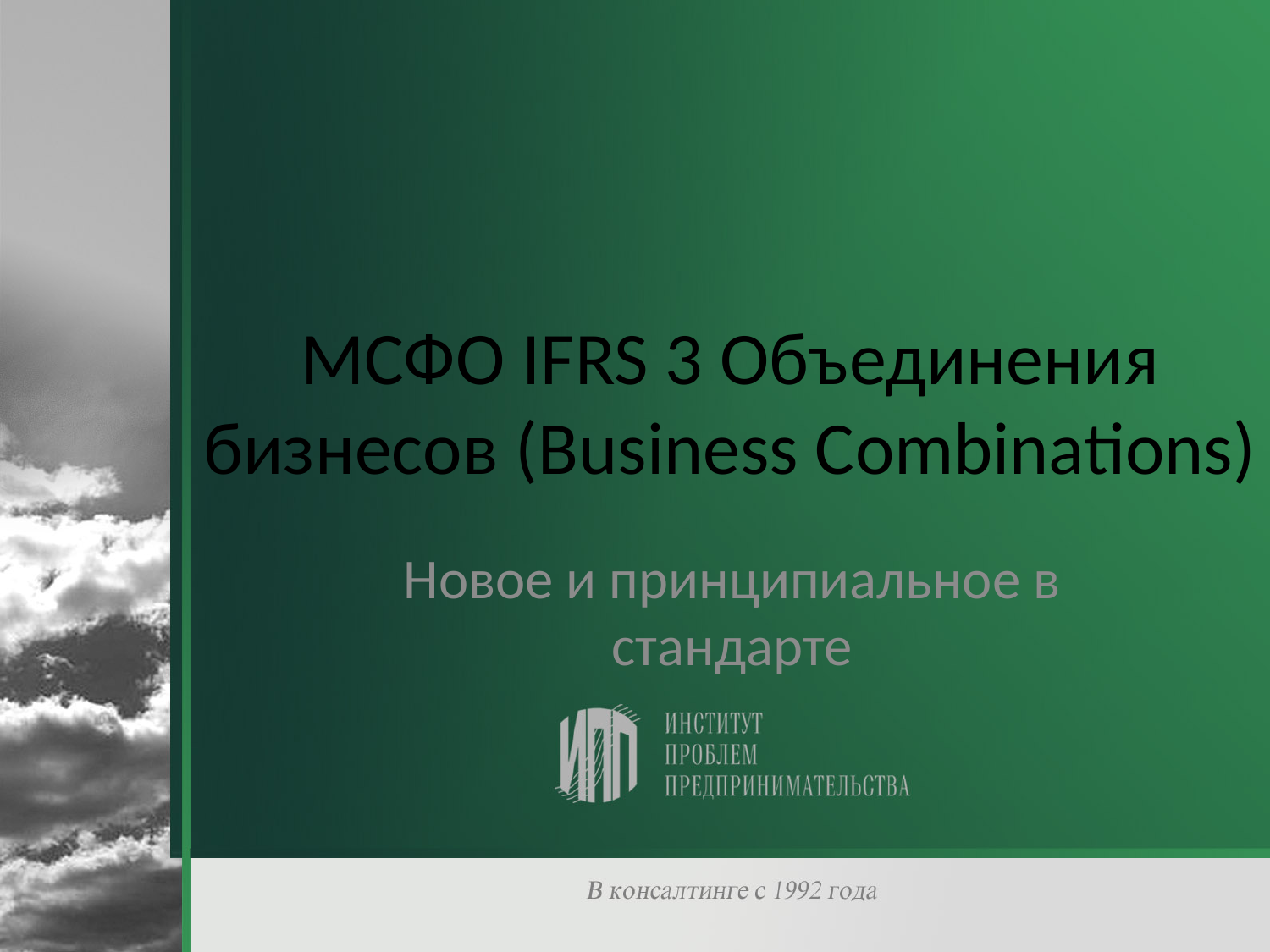

# МСФО IFRS 3 Объединения бизнесов (Business Combinations)
Новое и принципиальное в стандарте